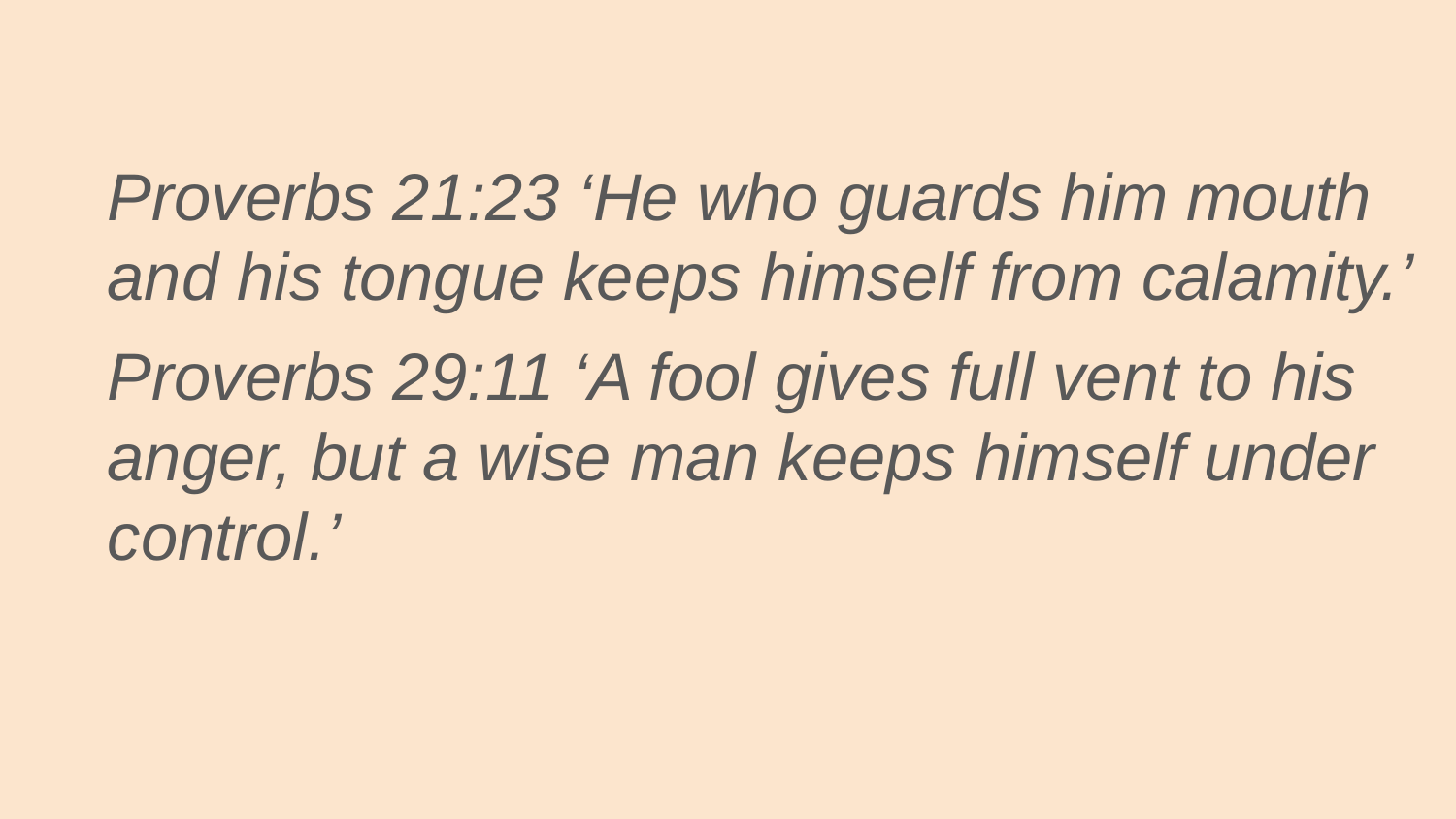

Proverbs 21:23 ‘He who guards him mouth and his tongue keeps himself from calamity.’
Proverbs 29:11 ‘A fool gives full vent to his anger, but a wise man keeps himself under control.’